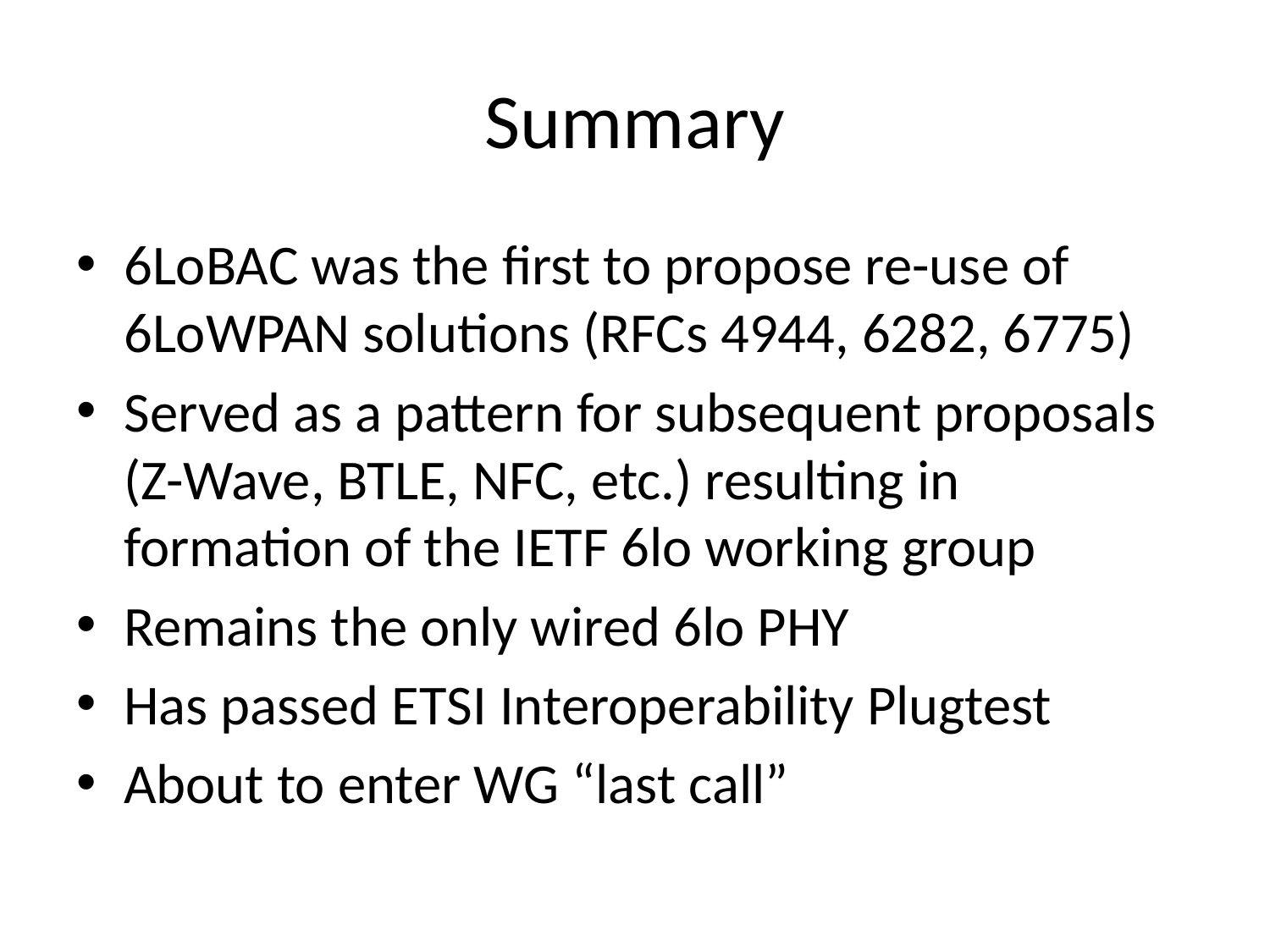

# Summary
6LoBAC was the first to propose re-use of 6LoWPAN solutions (RFCs 4944, 6282, 6775)
Served as a pattern for subsequent proposals (Z-Wave, BTLE, NFC, etc.) resulting in formation of the IETF 6lo working group
Remains the only wired 6lo PHY
Has passed ETSI Interoperability Plugtest
About to enter WG “last call”